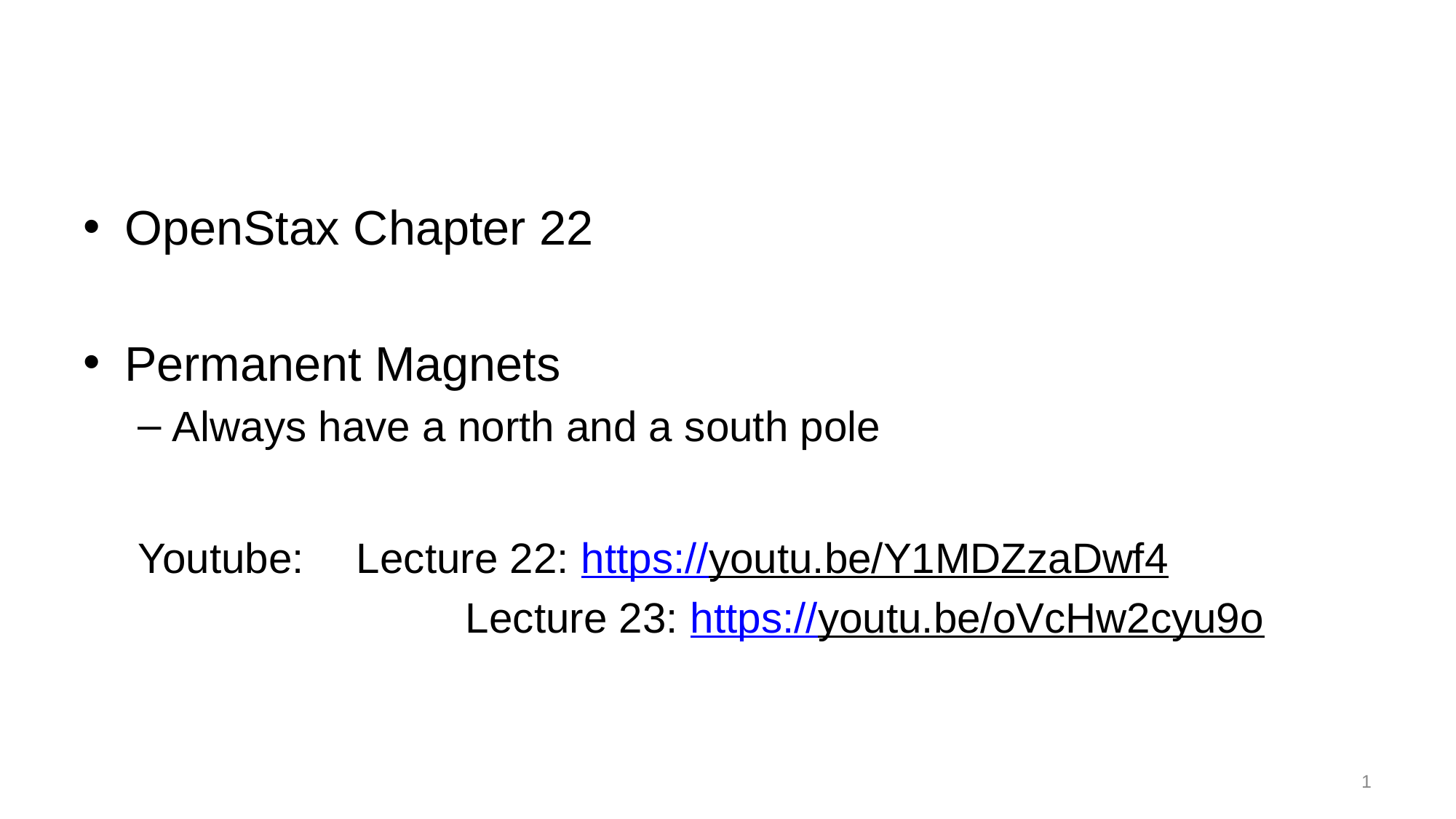

#
OpenStax Chapter 22

Permanent Magnets
Always have a north and a south pole

Youtube: 	Lecture 22: https://youtu.be/Y1MDZzaDwf4
			Lecture 23: https://youtu.be/oVcHw2cyu9o
1